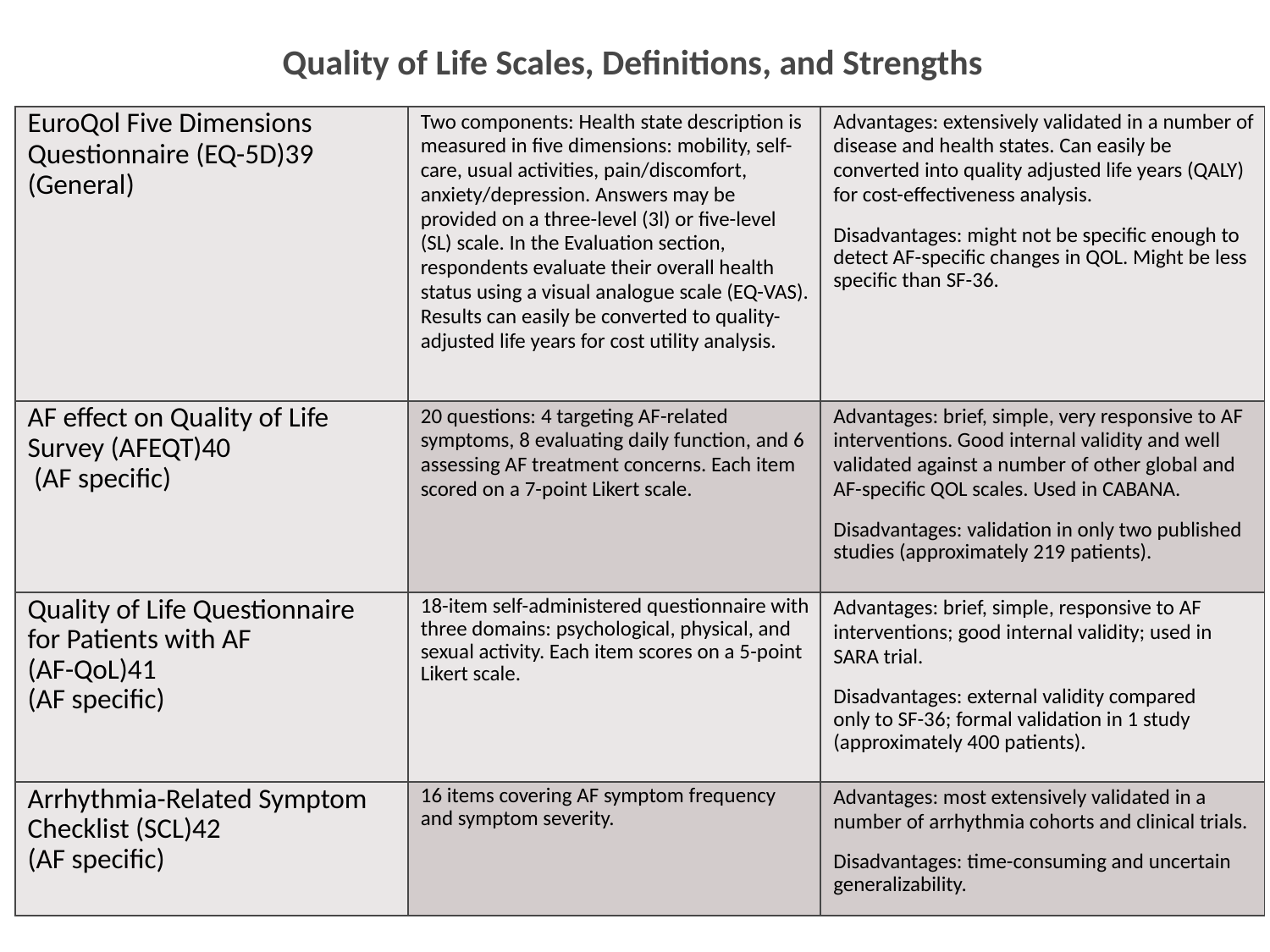

Quality of Life Scales, Definitions, and Strengths
| EuroQol Five Dimensions Questionnaire (EQ-5D)39 (General) | Two components: Health state description is measured in five dimensions: mobility, self-care, usual activities, pain/discomfort, anxiety/depression. Answers may be provided on a three-level (3l) or five-level (SL) scale. In the Evaluation section, respondents evaluate their overall health status using a visual analogue scale (EQ-VAS). Results can easily be converted to quality-adjusted life years for cost utility analysis. | Advantages: extensively validated in a number of disease and health states. Can easily be converted into quality adjusted life years (QALY) for cost-effectiveness analysis. Disadvantages: might not be specific enough to detect AF-specific changes in QOL. Might be less specific than SF-36. |
| --- | --- | --- |
| AF effect on Quality of Life Survey (AFEQT)40 (AF specific) | 20 questions: 4 targeting AF-related symptoms, 8 evaluating daily function, and 6 assessing AF treatment concerns. Each item scored on a 7-point Likert scale. | Advantages: brief, simple, very responsive to AF interventions. Good internal validity and well validated against a number of other global and AF-specific QOL scales. Used in CABANA. Disadvantages: validation in only two published studies (approximately 219 patients). |
| Quality of Life Questionnaire for Patients with AF (AF-QoL)41 (AF specific) | 18-item self-administered questionnaire with three domains: psychological, physical, and sexual activity. Each item scores on a 5-point Likert scale. | Advantages: brief, simple, responsive to AF interventions; good internal validity; used in SARA trial. Disadvantages: external validity compared only to SF-36; formal validation in 1 study (approximately 400 patients). |
| Arrhythmia-Related Symptom Checklist (SCL)42 (AF specific) | 16 items covering AF symptom frequency and symptom severity. | Advantages: most extensively validated in a number of arrhythmia cohorts and clinical trials. Disadvantages: time-consuming and uncertain generalizability. |